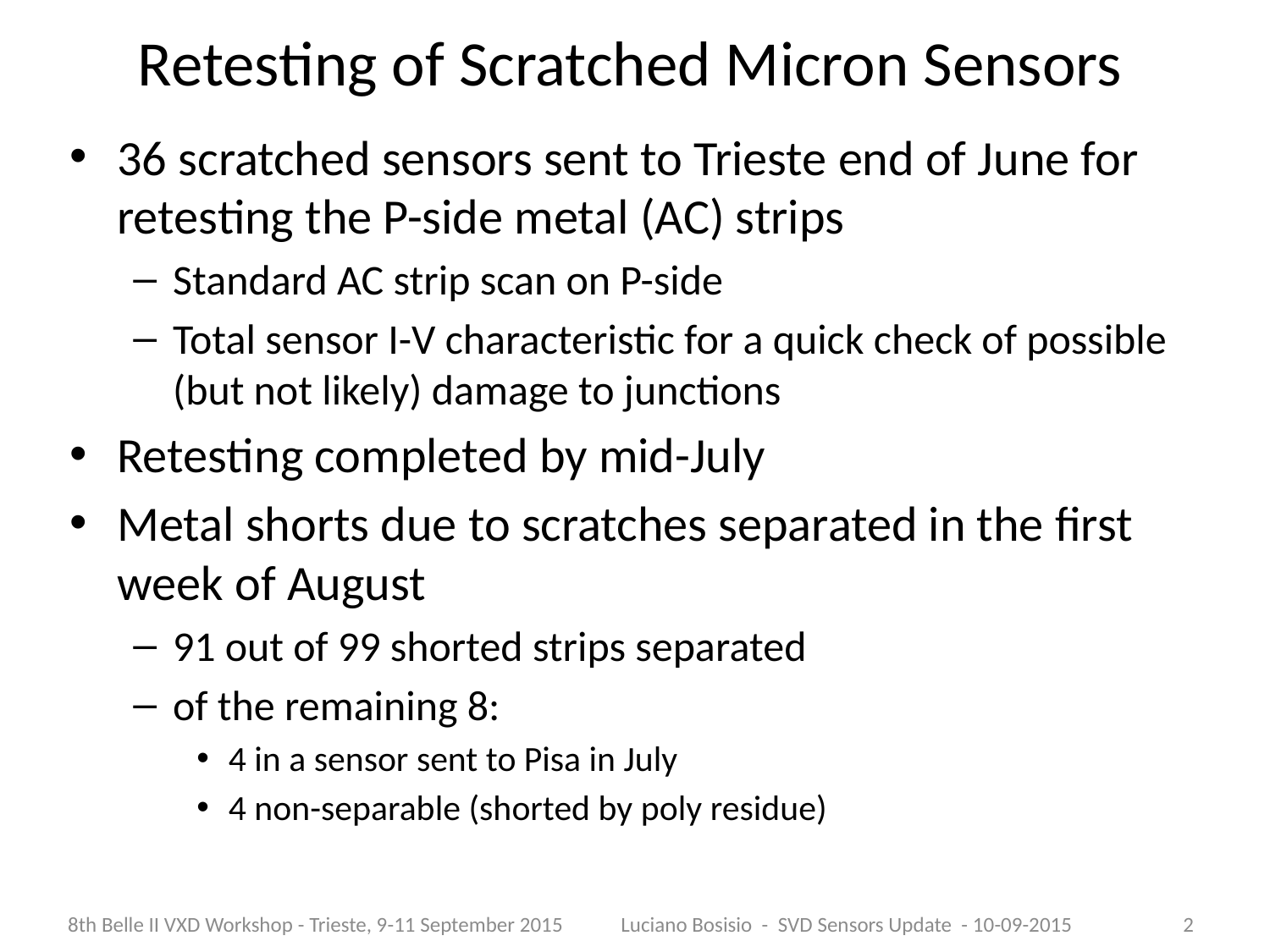

# Retesting of Scratched Micron Sensors
36 scratched sensors sent to Trieste end of June for retesting the P-side metal (AC) strips
Standard AC strip scan on P-side
Total sensor I-V characteristic for a quick check of possible (but not likely) damage to junctions
Retesting completed by mid-July
Metal shorts due to scratches separated in the first week of August
91 out of 99 shorted strips separated
of the remaining 8:
4 in a sensor sent to Pisa in July
4 non-separable (shorted by poly residue)

2
8th Belle II VXD Workshop - Trieste, 9-11 September 2015            Luciano Bosisio  -  SVD Sensors Update  - 10-09-2015